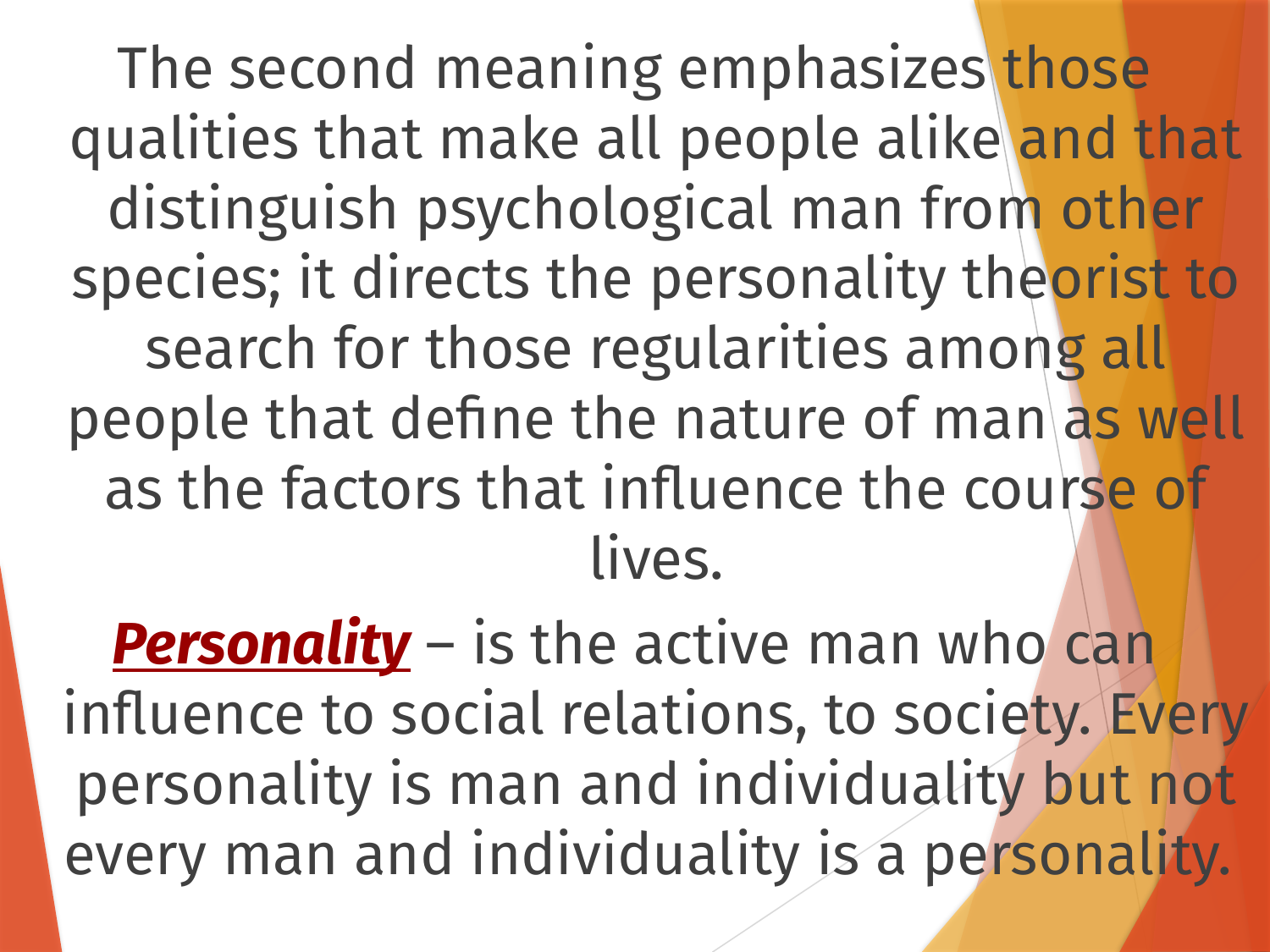

The second meaning emphasizes those qualities that make all people alike and that distinguish psychological man from other species; it directs the personality theorist to search for those regularities among all people that define the nature of man as well as the factors that influence the course of lives.
Personality – is the active man who can influence to social relations, to society. Every personality is man and individuality but not every man and individuality is a personality.